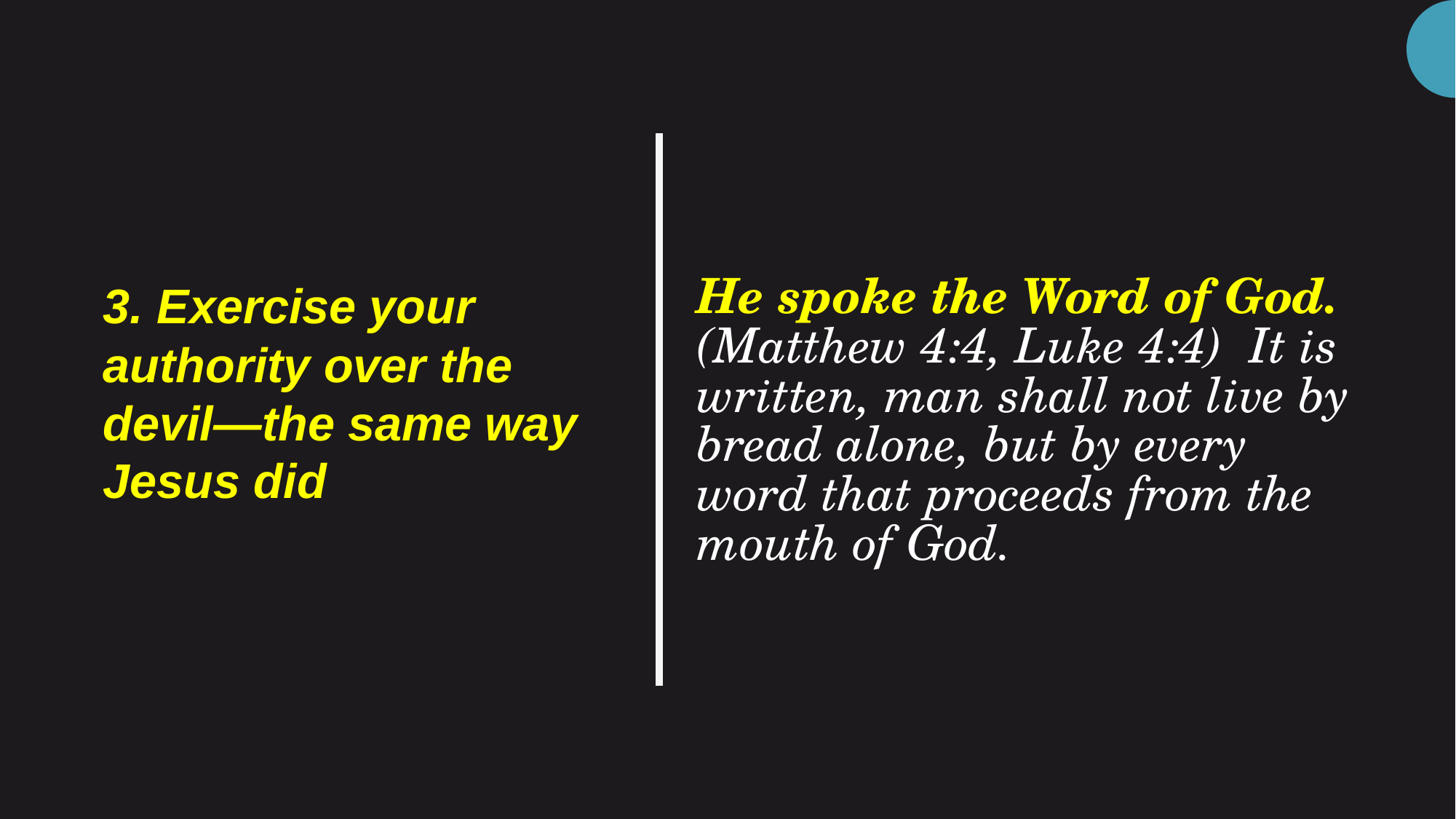

3. Exercise your authority over the devil—the same way Jesus did
# He spoke the Word of God. (Matthew 4:4, Luke 4:4)  It is written, man shall not live by bread alone, but by every word that proceeds from the mouth of God.